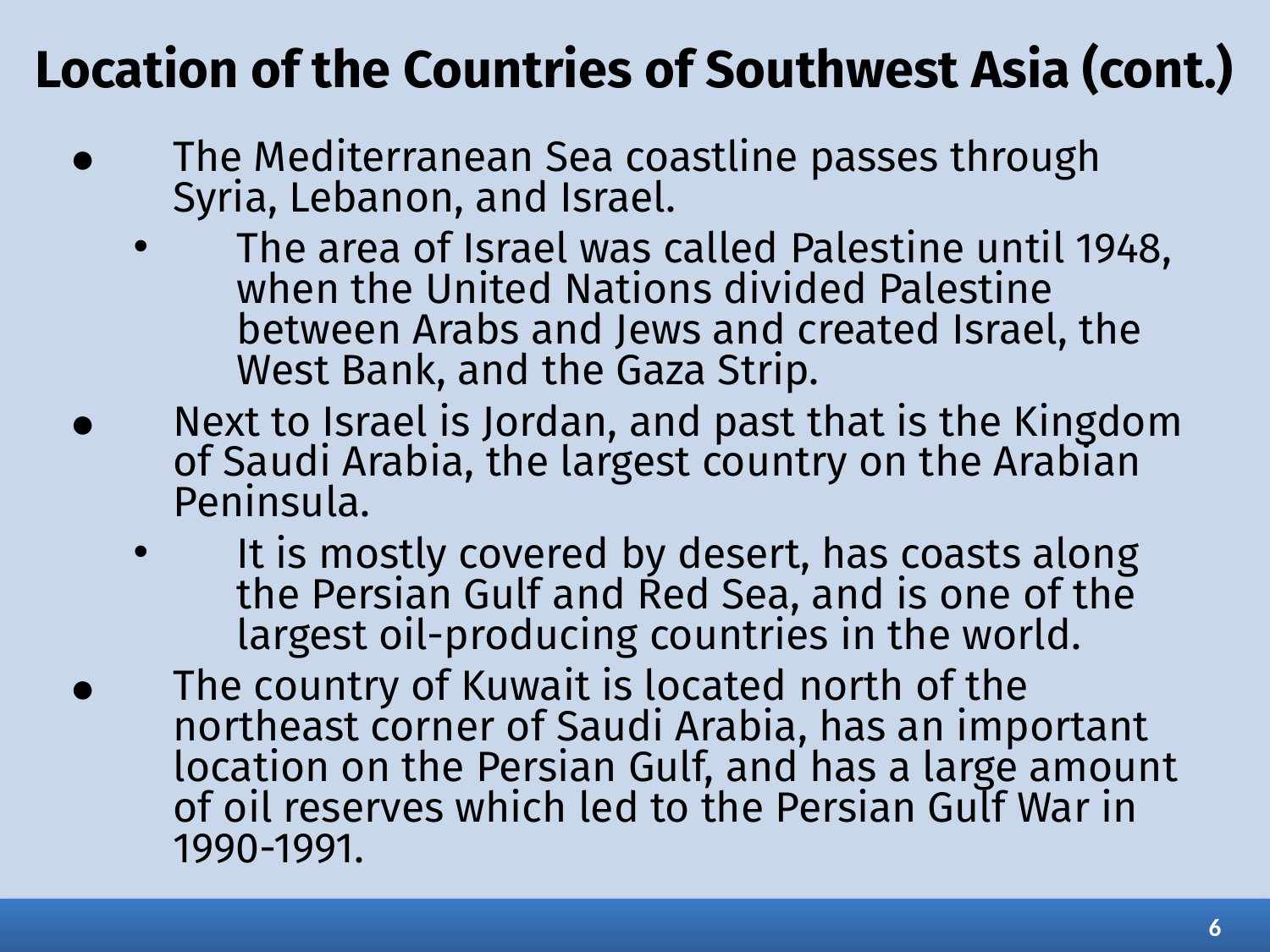

# Location of the Countries of Southwest Asia (cont.)
The Mediterranean Sea coastline passes through Syria, Lebanon, and Israel.
The area of Israel was called Palestine until 1948, when the United Nations divided Palestine between Arabs and Jews and created Israel, the West Bank, and the Gaza Strip.
Next to Israel is Jordan, and past that is the Kingdom of Saudi Arabia, the largest country on the Arabian Peninsula.
It is mostly covered by desert, has coasts along the Persian Gulf and Red Sea, and is one of the largest oil-producing countries in the world.
The country of Kuwait is located north of the northeast corner of Saudi Arabia, has an important location on the Persian Gulf, and has a large amount of oil reserves which led to the Persian Gulf War in 1990-1991.
6